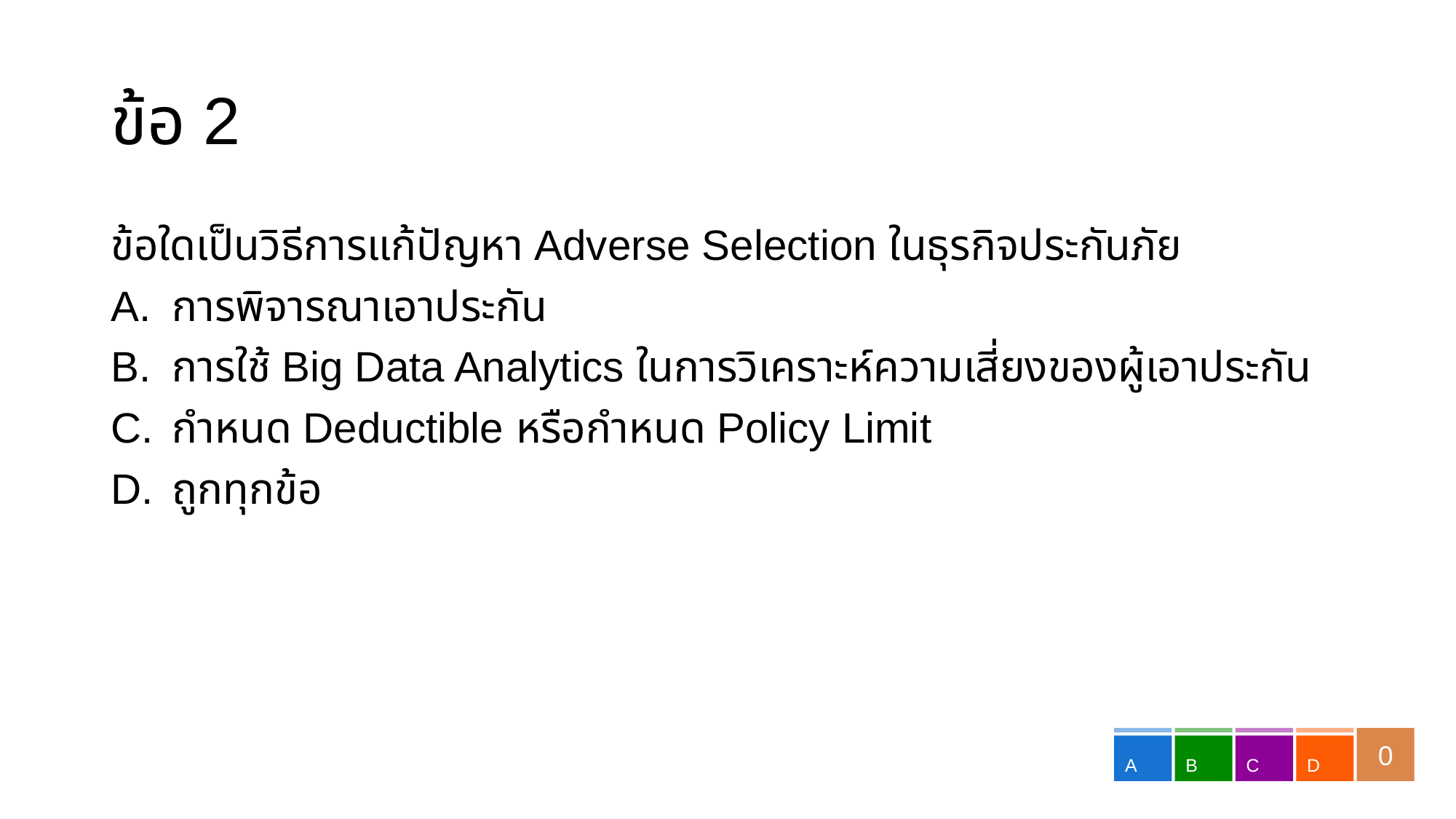

# ข้อ 2
ข้อใดเป็นวิธีการแก้ปัญหา Adverse Selection ในธุรกิจประกันภัย
การพิจารณาเอาประกัน
การใช้ Big Data Analytics ในการวิเคราะห์ความเสี่ยงของผู้เอาประกัน
กำหนด Deductible หรือกำหนด Policy Limit
ถูกทุกข้อ

0

A
B
C
D